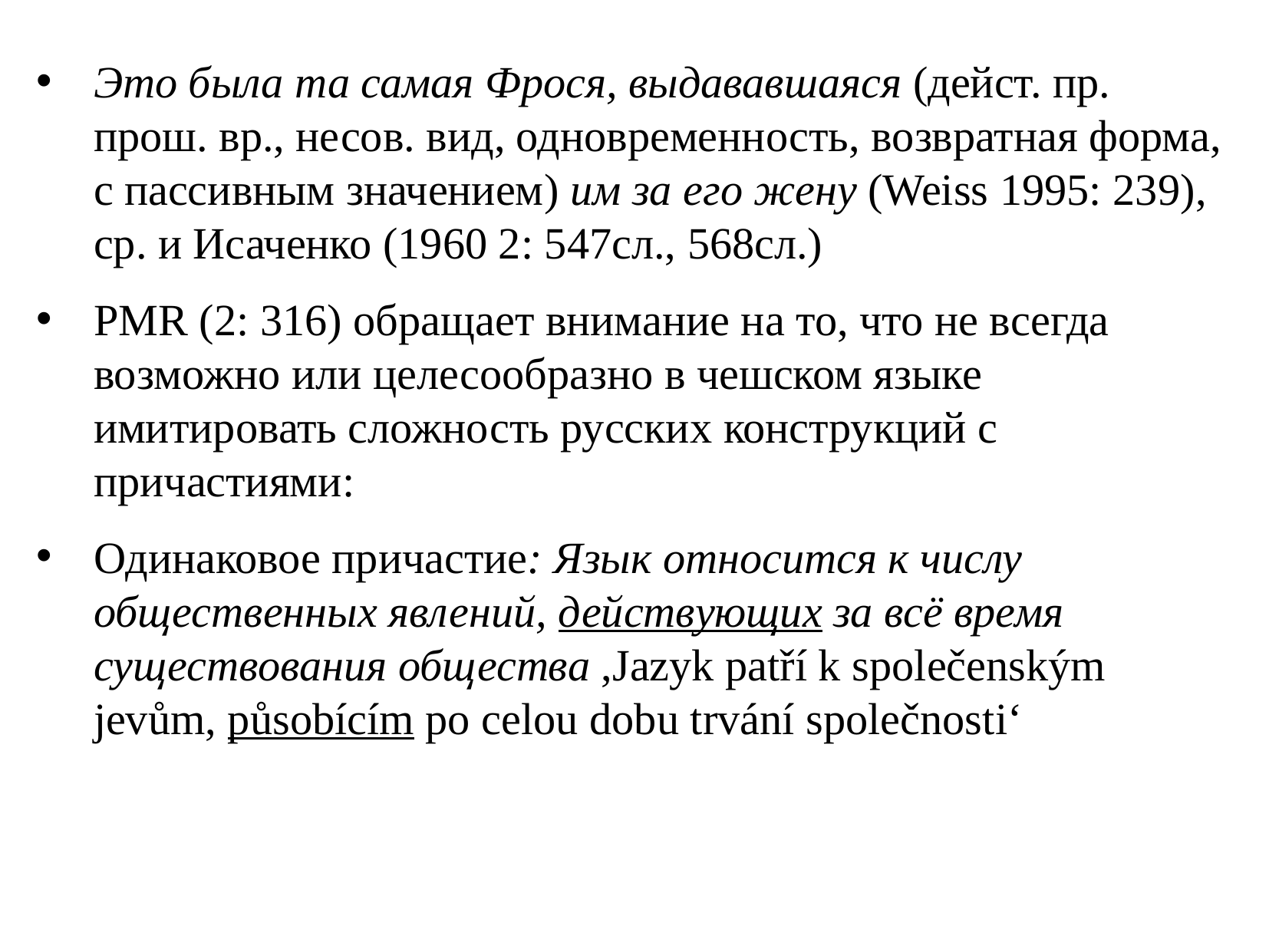

Это была та самая Фрося, выдававшаяся (дейст. пр. прош. вр., несов. вид, одновременность, возвратная форма, с пассивным значением) им за его жену (Weiss 1995: 239), ср. и Исаченко (1960 2: 547сл., 568сл.)
PMR (2: 316) обращает внимание на то, что не всегда возможно или целесообразно в чешском языке имитировать сложность русских конструкций с причастиями:
Одинаковое причастие: Язык относится к числу общественных явлений, действующих за всё время существования общества ,Jazyk patří k společenským jevům, působícím po celou dobu trvání společnosti‘